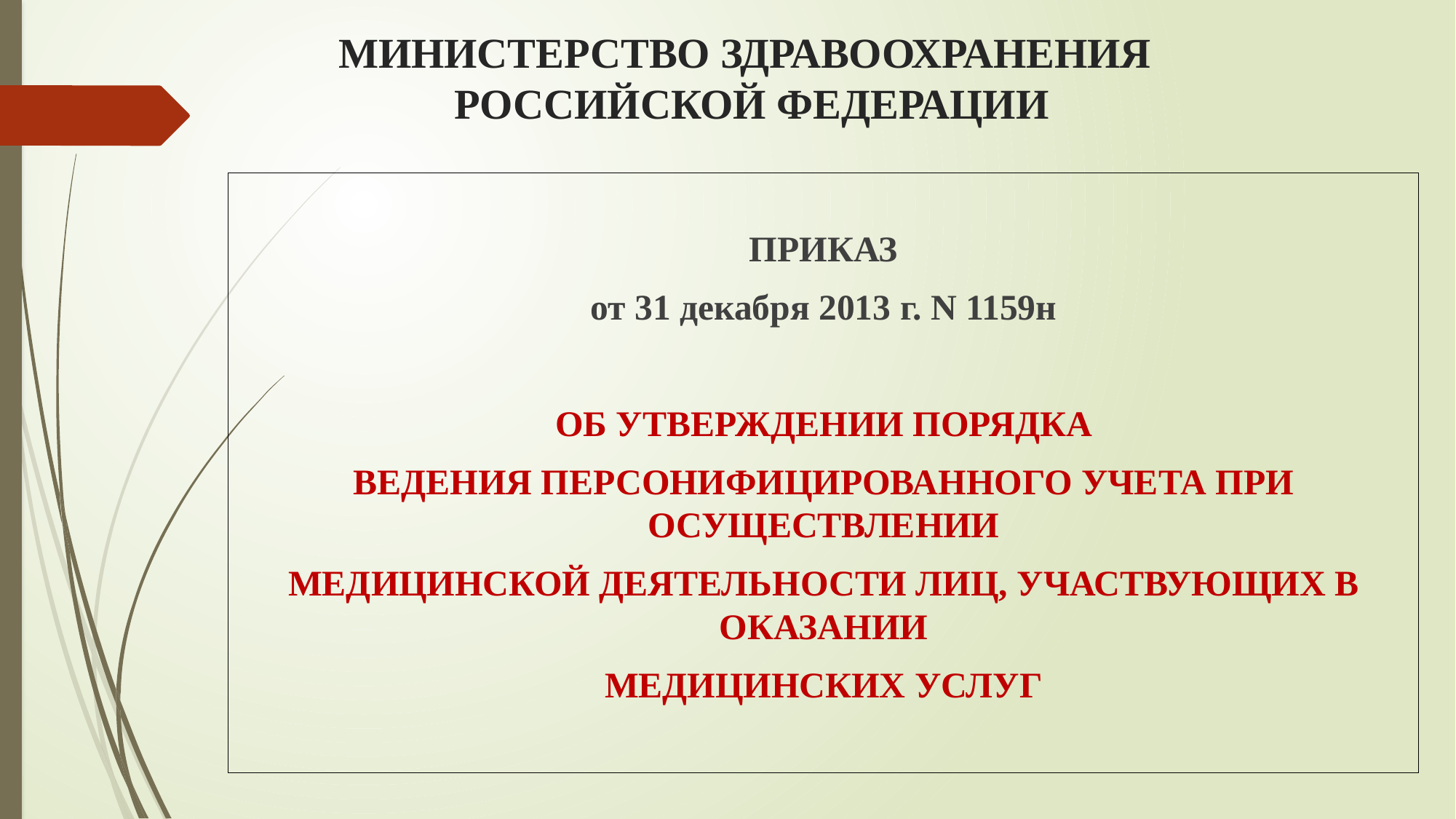

# МИНИСТЕРСТВО ЗДРАВООХРАНЕНИЯ РОССИЙСКОЙ ФЕДЕРАЦИИ

ПРИКАЗ
от 31 декабря 2013 г. N 1159н

ОБ УТВЕРЖДЕНИИ ПОРЯДКА
ВЕДЕНИЯ ПЕРСОНИФИЦИРОВАННОГО УЧЕТА ПРИ ОСУЩЕСТВЛЕНИИ
МЕДИЦИНСКОЙ ДЕЯТЕЛЬНОСТИ ЛИЦ, УЧАСТВУЮЩИХ В ОКАЗАНИИ
МЕДИЦИНСКИХ УСЛУГ